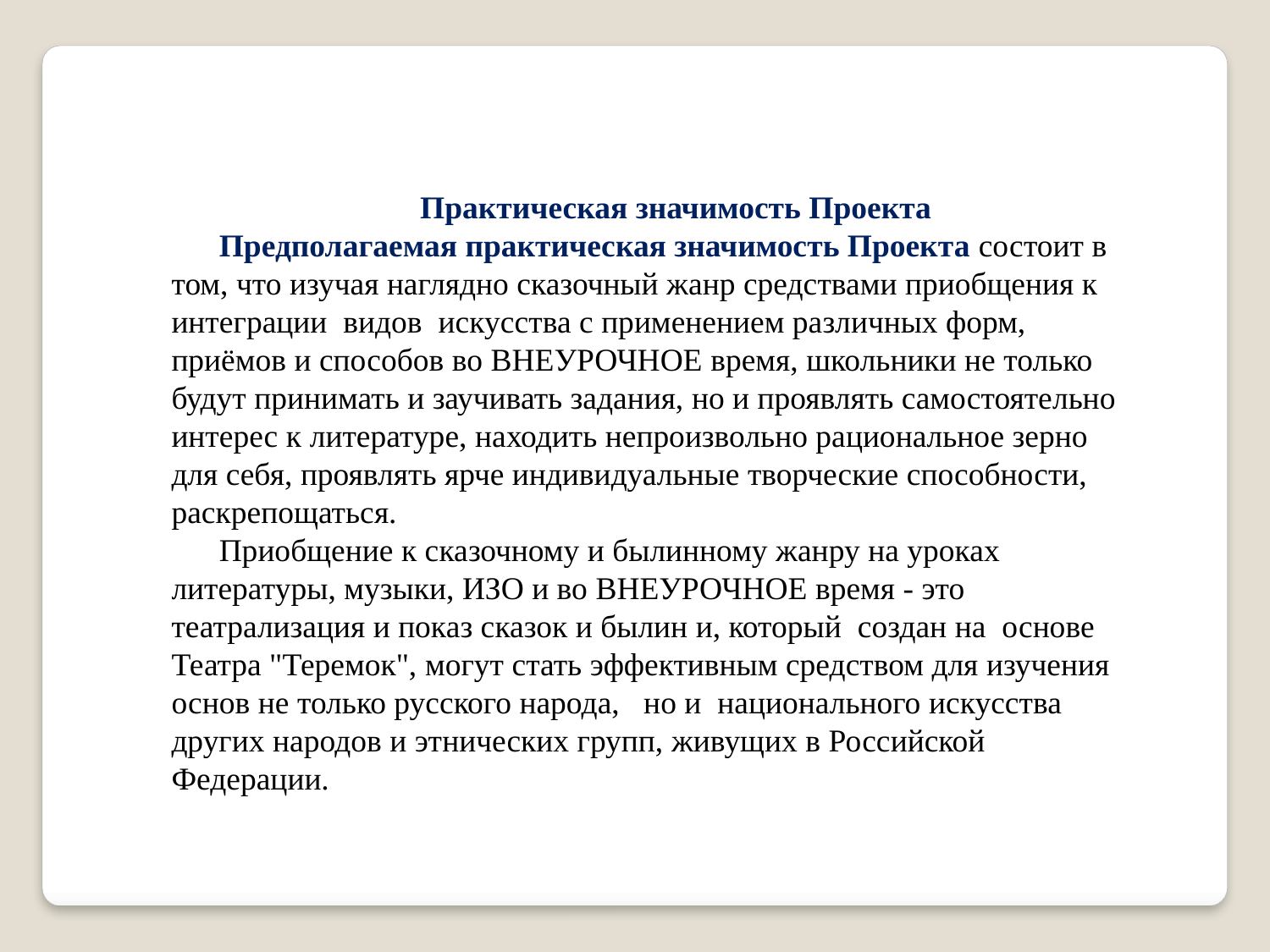

Практическая значимость Проекта
Предполагаемая практическая значимость Проекта состоит в том, что изучая наглядно сказочный жанр средствами приобщения к интеграции  видов  искусства с применением различных форм, приёмов и способов во ВНЕУРОЧНОЕ время, школьники не только будут принимать и заучивать задания, но и проявлять самостоятельно интерес к литературе, находить непроизвольно рациональное зерно для себя, проявлять ярче индивидуальные творческие способности, раскрепощаться.
Приобщение к сказочному и былинному жанру на уроках литературы, музыки, ИЗО и во ВНЕУРОЧНОЕ время - это театрализация и показ сказок и былин и, который  создан на  основе Театра "Теремок", могут стать эффективным средством для изучения основ не только русского народа,   но и  национального искусства других народов и этнических групп, живущих в Российской Федерации.